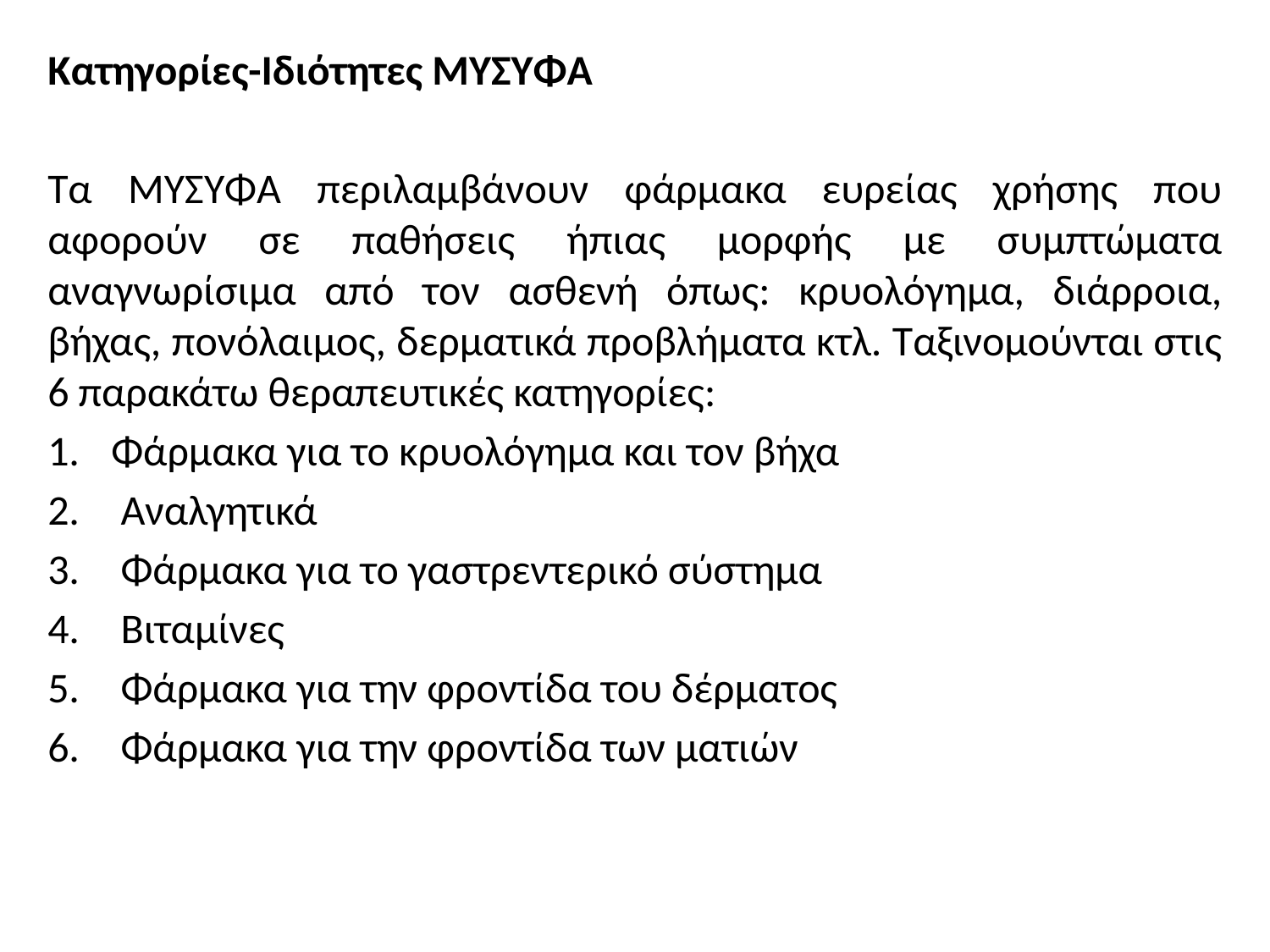

Κατηγορίες-Ιδιότητες ΜΥΣΥΦΑ

Τα ΜΥΣΥΦΑ περιλαμβάνουν φάρμακα ευρείας χρήσης που αφορούν σε παθήσεις ήπιας μορφής με συμπτώματα αναγνωρίσιμα από τον ασθενή όπως: κρυολόγημα, διάρροια, βήχας, πονόλαιμος, δερματικά προβλήματα κτλ. Ταξινομούνται στις 6 παρακάτω θεραπευτικές κατηγορίες:
Φάρμακα για το κρυολόγημα και τον βήχα
 Αναλγητικά
 Φάρμακα για το γαστρεντερικό σύστημα
 Βιταμίνες
 Φάρμακα για την φροντίδα του δέρματος
 Φάρμακα για την φροντίδα των ματιών